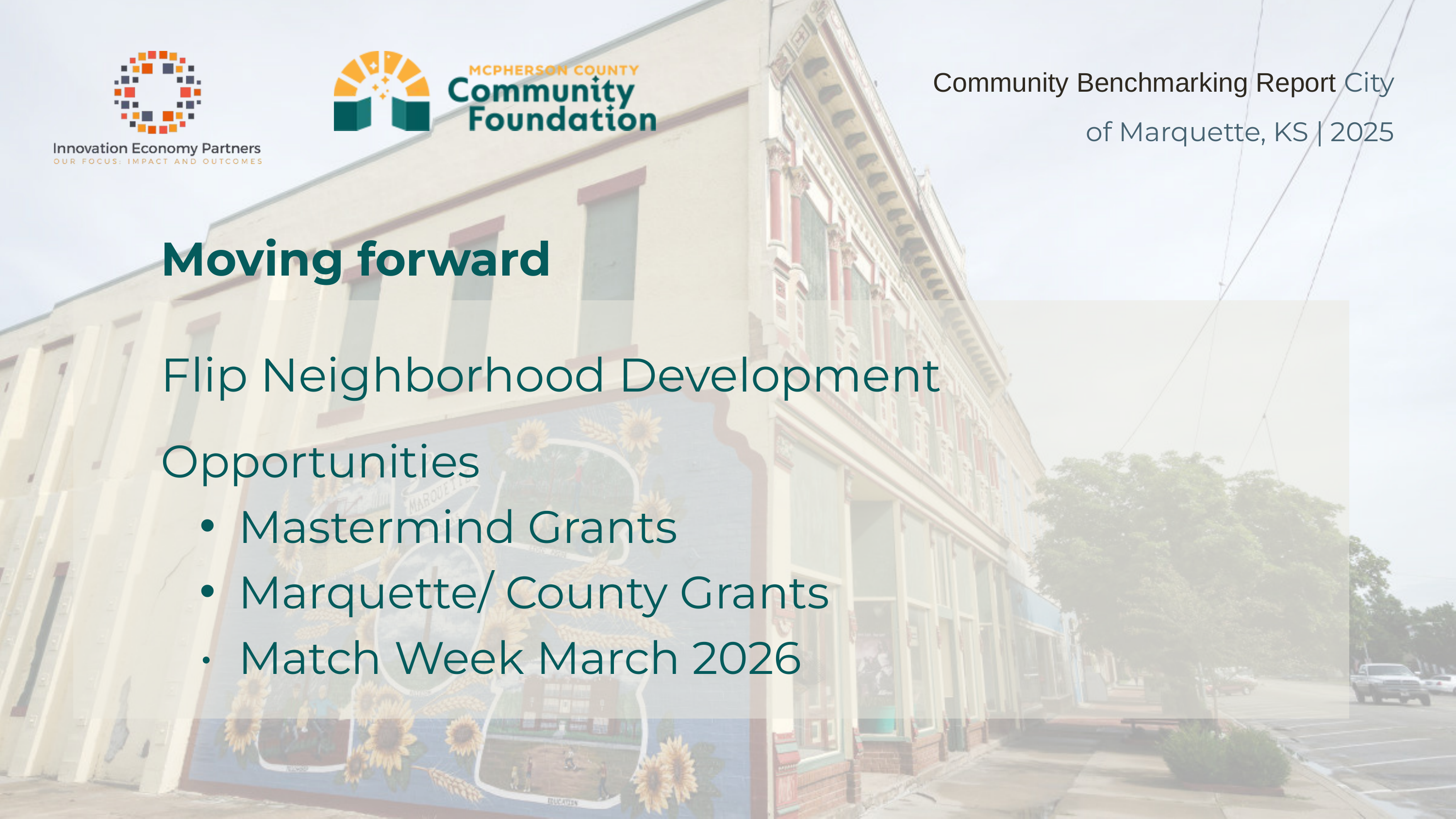

Community Benchmarking Report City of Marquette, KS | 2025

Moving forward

Flip Neighborhood Development
Opportunities
Mastermind Grants
Marquette/ County Grants
Match Week March 2026